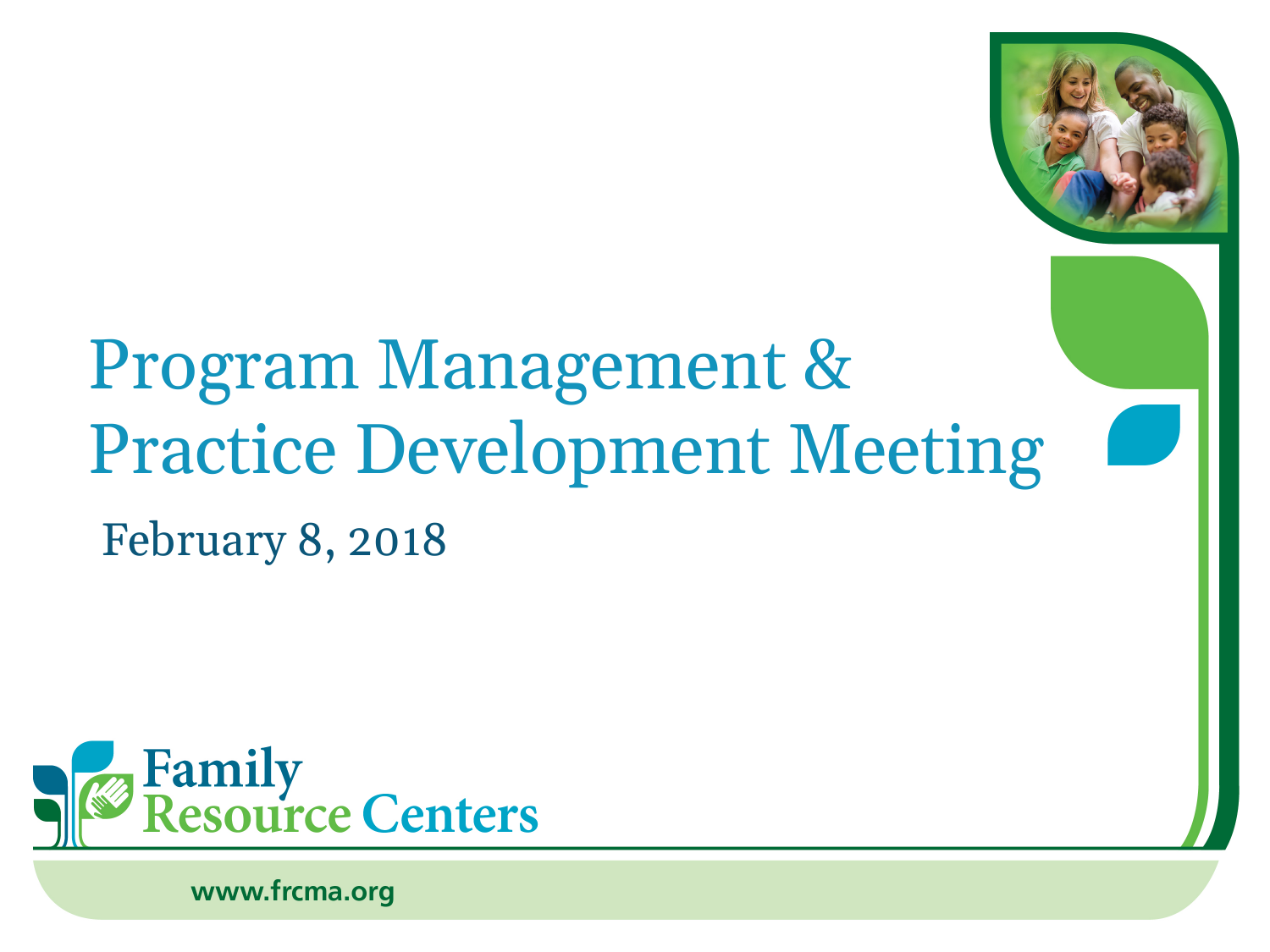

# Program Management & Practice Development Meeting
February 8, 2018